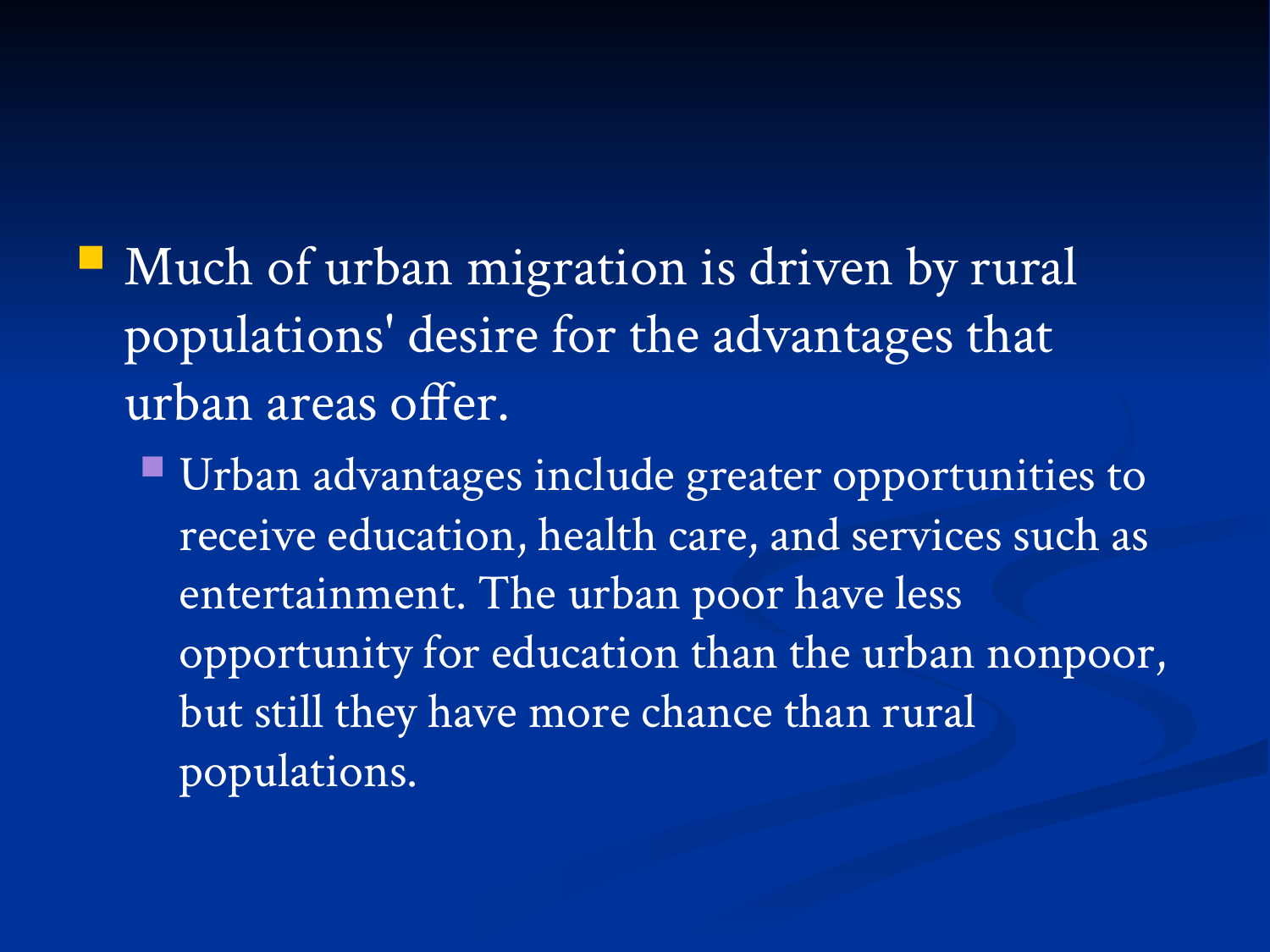

#
Much of urban migration is driven by rural populations' desire for the advantages that urban areas offer.
Urban advantages include greater opportunities to receive education, health care, and services such as entertainment. The urban poor have less opportunity for education than the urban nonpoor, but still they have more chance than rural populations.